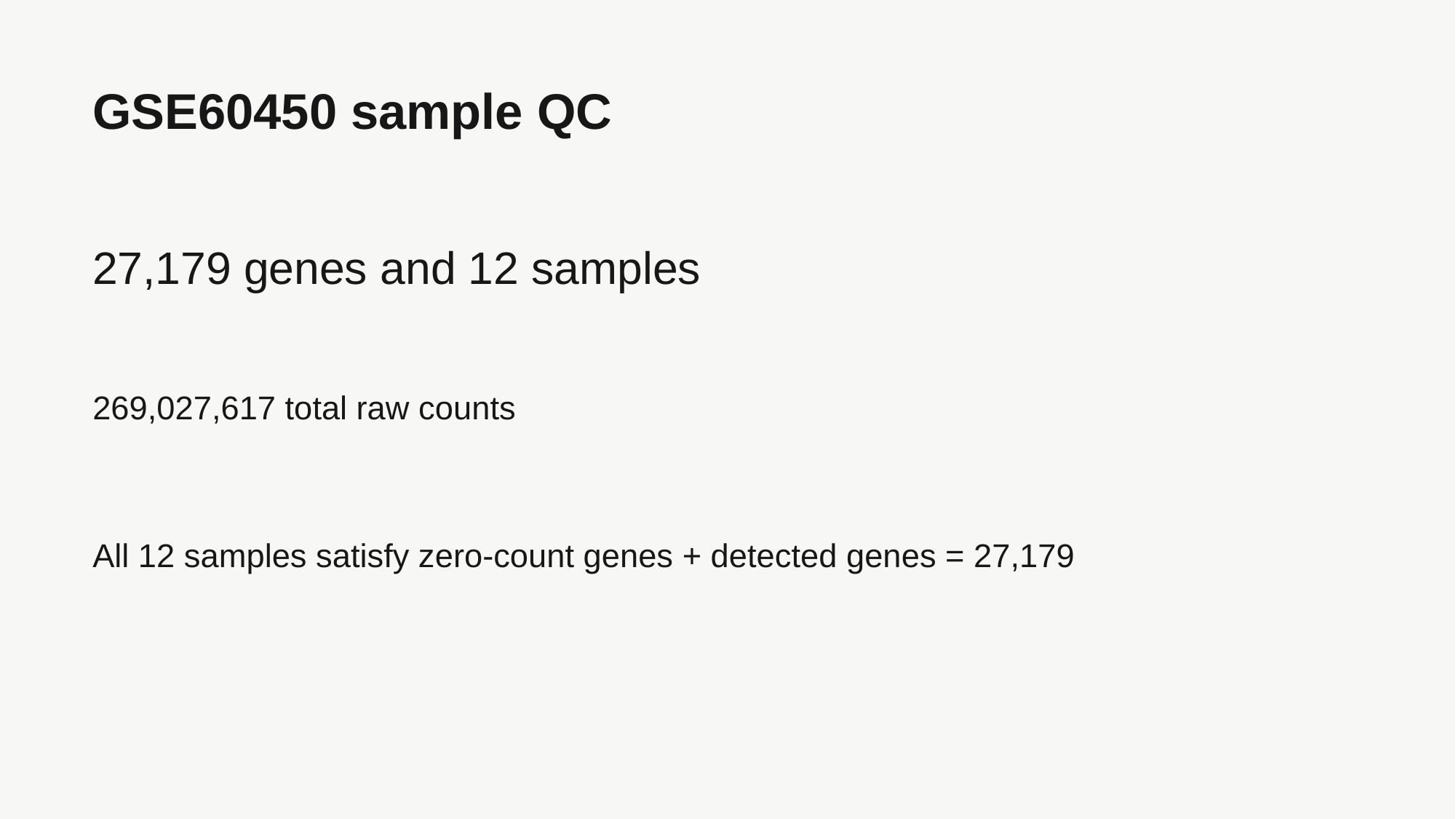

GSE60450 sample QC
27,179 genes and 12 samples
269,027,617 total raw counts
All 12 samples satisfy zero-count genes + detected genes = 27,179